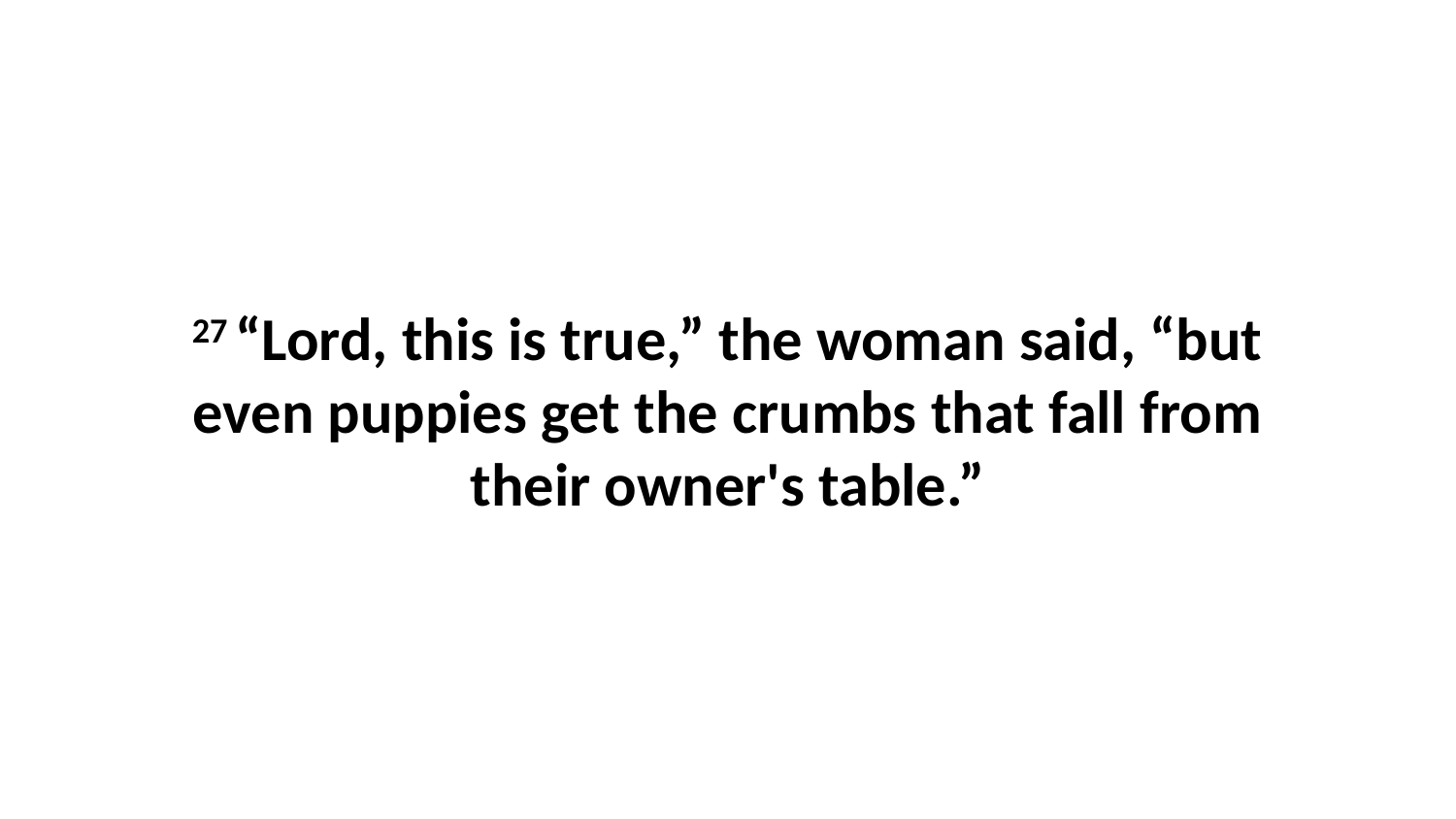

27 “Lord, this is true,” the woman said, “but even puppies get the crumbs that fall from their owner's table.”